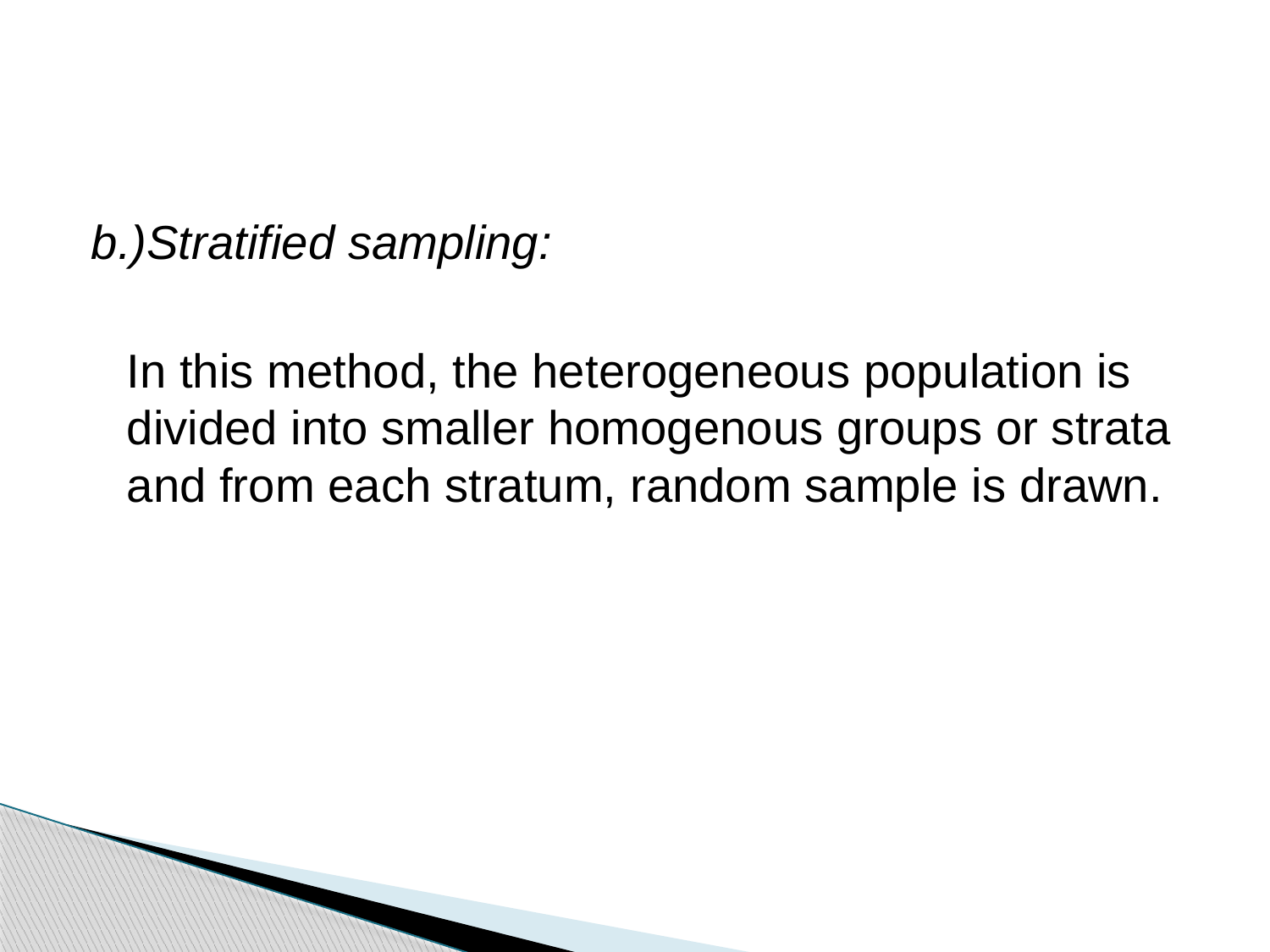

#
b.)Stratified sampling:

	In this method, the heterogeneous population is divided into smaller homogenous groups or strata and from each stratum, random sample is drawn.